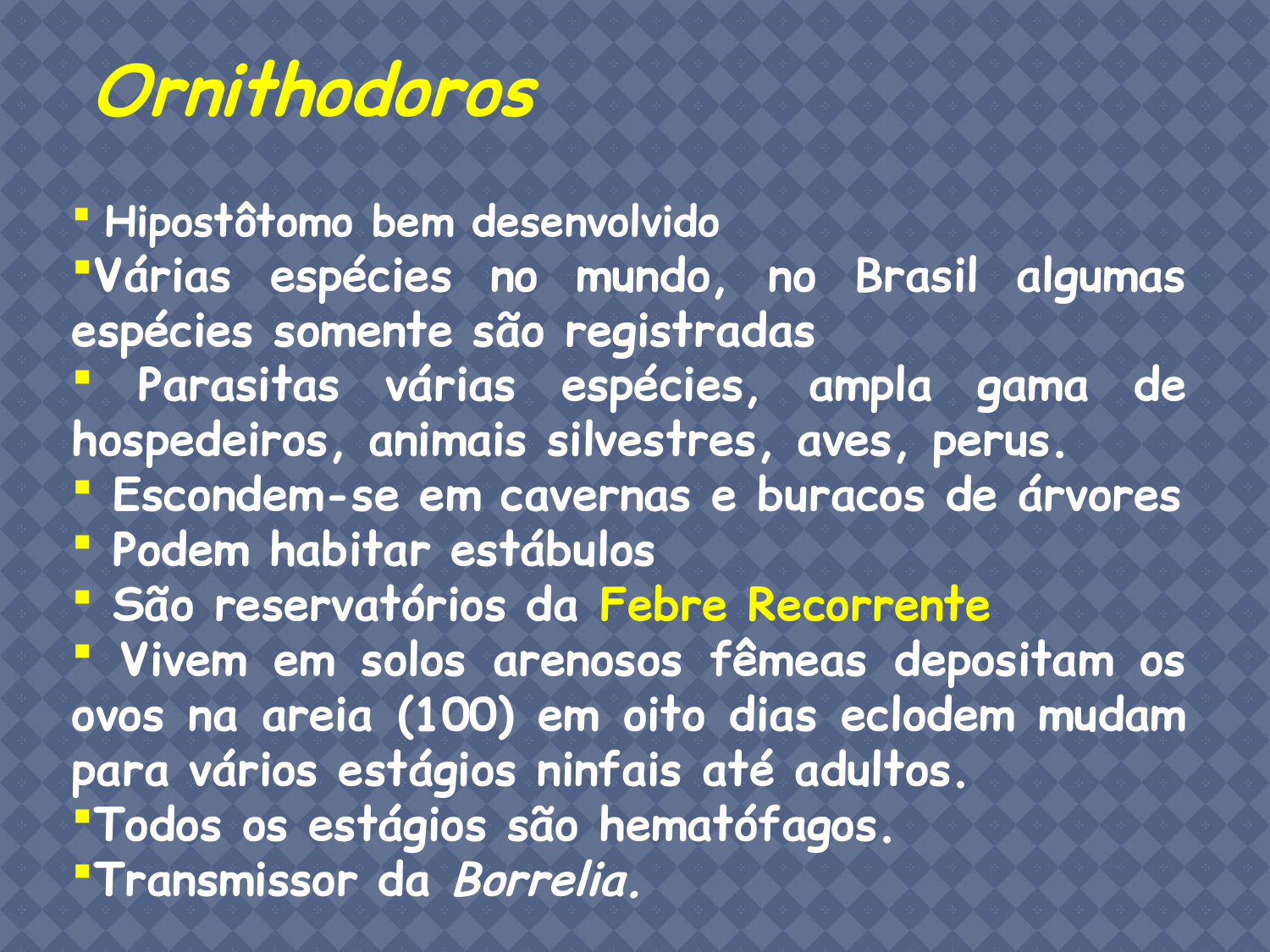

Ornithodoros
 Hipostôtomo bem desenvolvido
Várias espécies no mundo, no Brasil algumas espécies somente são registradas
 Parasitas várias espécies, ampla gama de hospedeiros, animais silvestres, aves, perus.
 Escondem-se em cavernas e buracos de árvores
 Podem habitar estábulos
 São reservatórios da Febre Recorrente
 Vivem em solos arenosos fêmeas depositam os ovos na areia (100) em oito dias eclodem mudam para vários estágios ninfais até adultos.
Todos os estágios são hematófagos.
Transmissor da Borrelia.